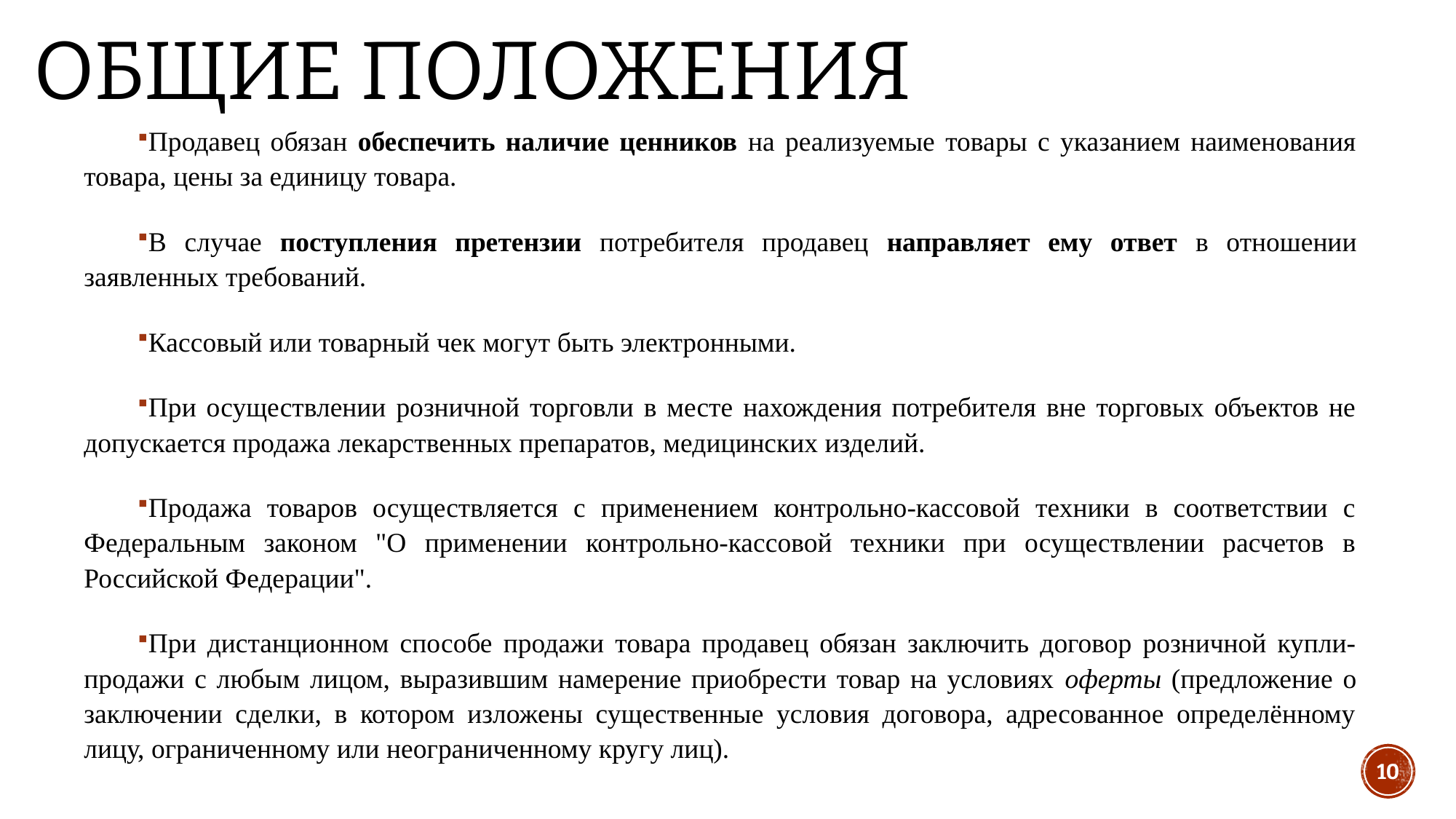

# Общие положения
Продавец обязан обеспечить наличие ценников на реализуемые товары с указанием наименования товара, цены за единицу товара.
В случае поступления претензии потребителя продавец направляет ему ответ в отношении заявленных требований.
Кассовый или товарный чек могут быть электронными.
При осуществлении розничной торговли в месте нахождения потребителя вне торговых объектов не допускается продажа лекарственных препаратов, медицинских изделий.
Продажа товаров осуществляется с применением контрольно-кассовой техники в соответствии с Федеральным законом "О применении контрольно-кассовой техники при осуществлении расчетов в Российской Федерации".
При дистанционном способе продажи товара продавец обязан заключить договор розничной купли-продажи с любым лицом, выразившим намерение приобрести товар на условиях оферты (предложение о заключении сделки, в котором изложены существенные условия договора, адресованное определённому лицу, ограниченному или неограниченному кругу лиц).

10